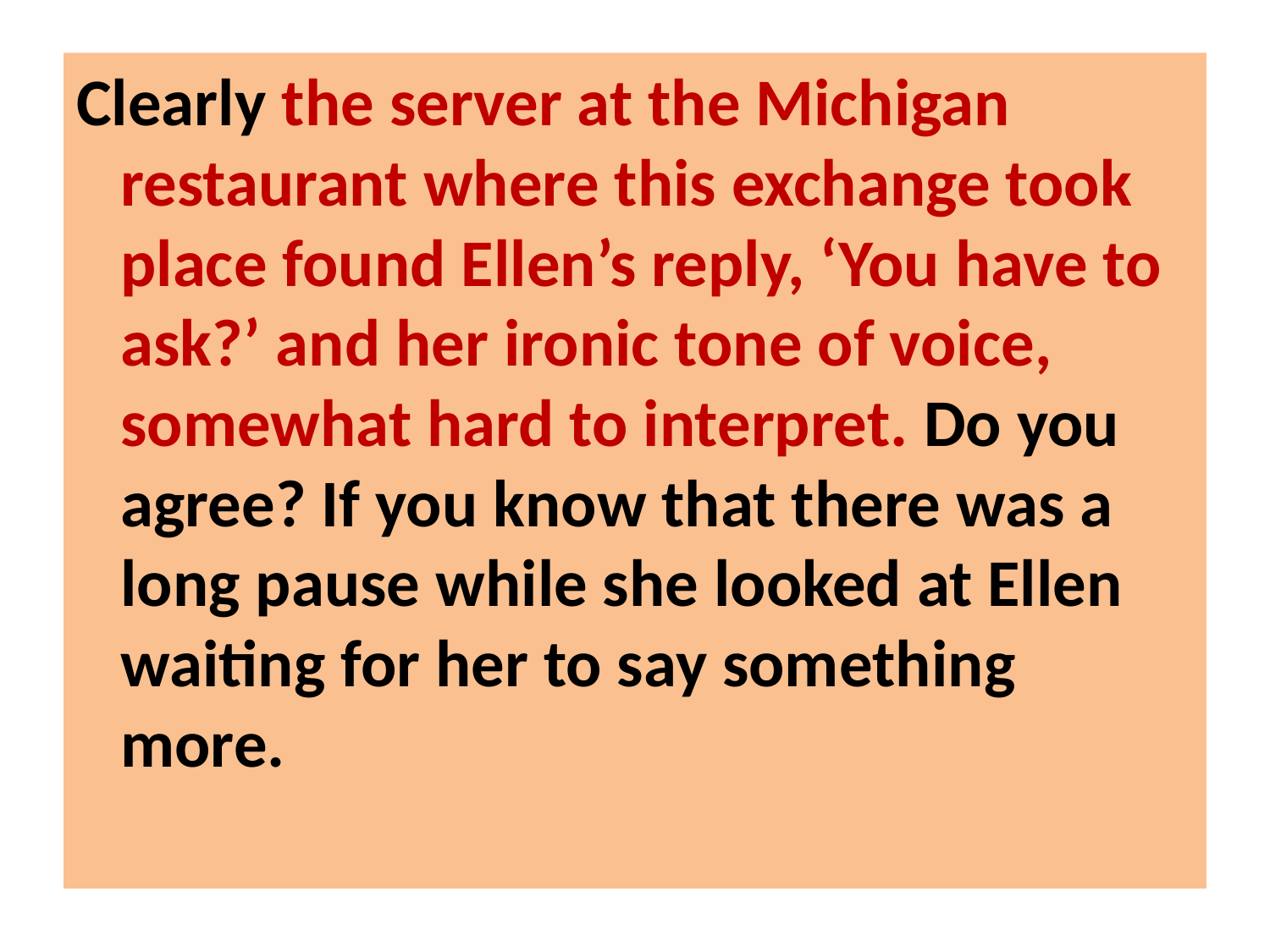

Clearly the server at the Michigan restaurant where this exchange took place found Ellen’s reply, ‘You have to ask?’ and her ironic tone of voice, somewhat hard to interpret. Do you agree? If you know that there was a long pause while she looked at Ellen waiting for her to say something more.